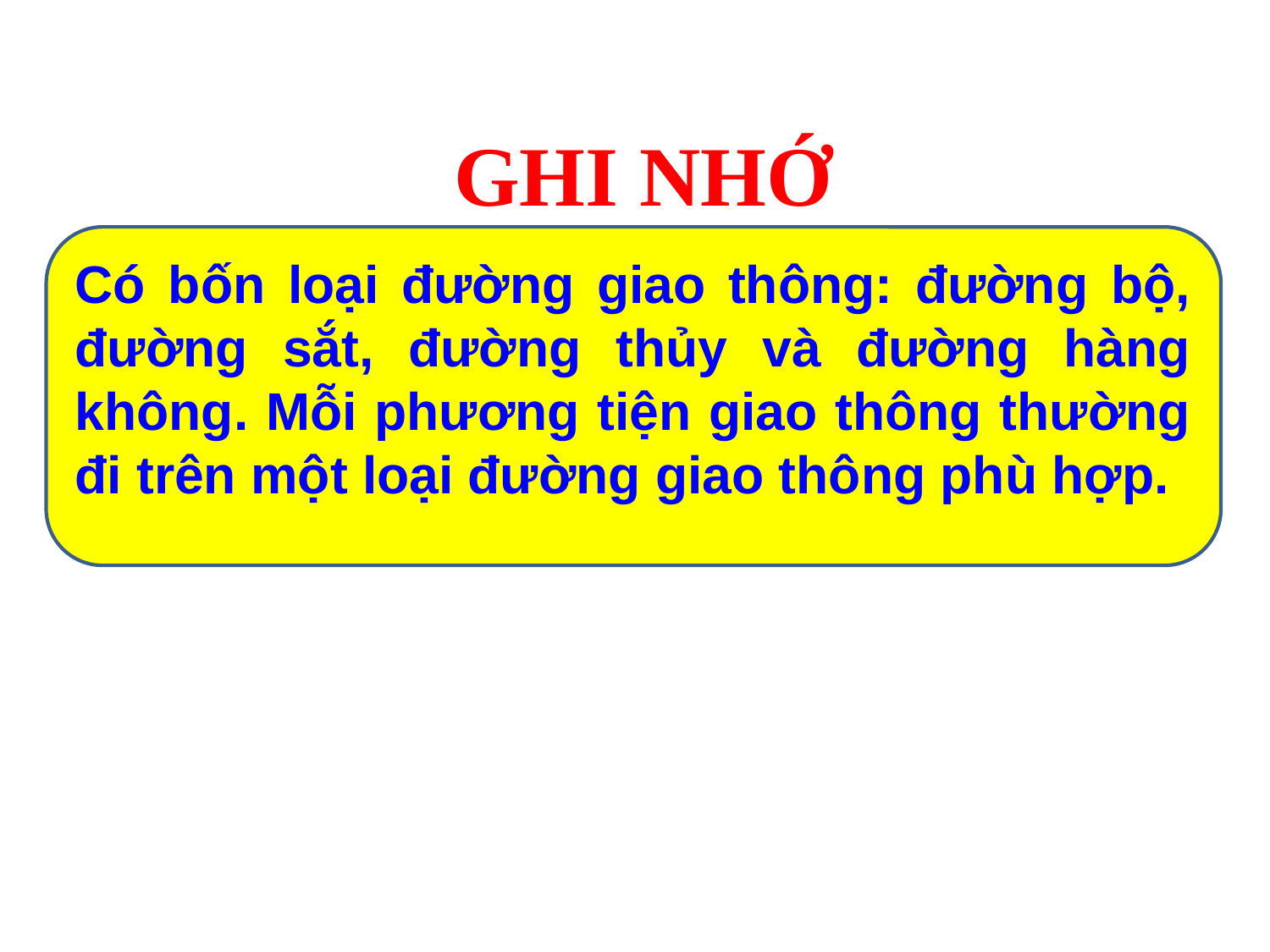

GHI NHỚ
Có bốn loại đường giao thông: đường bộ, đường sắt, đường thủy và đường hàng không. Mỗi phương tiện giao thông thường đi trên một loại đường giao thông phù hợp.